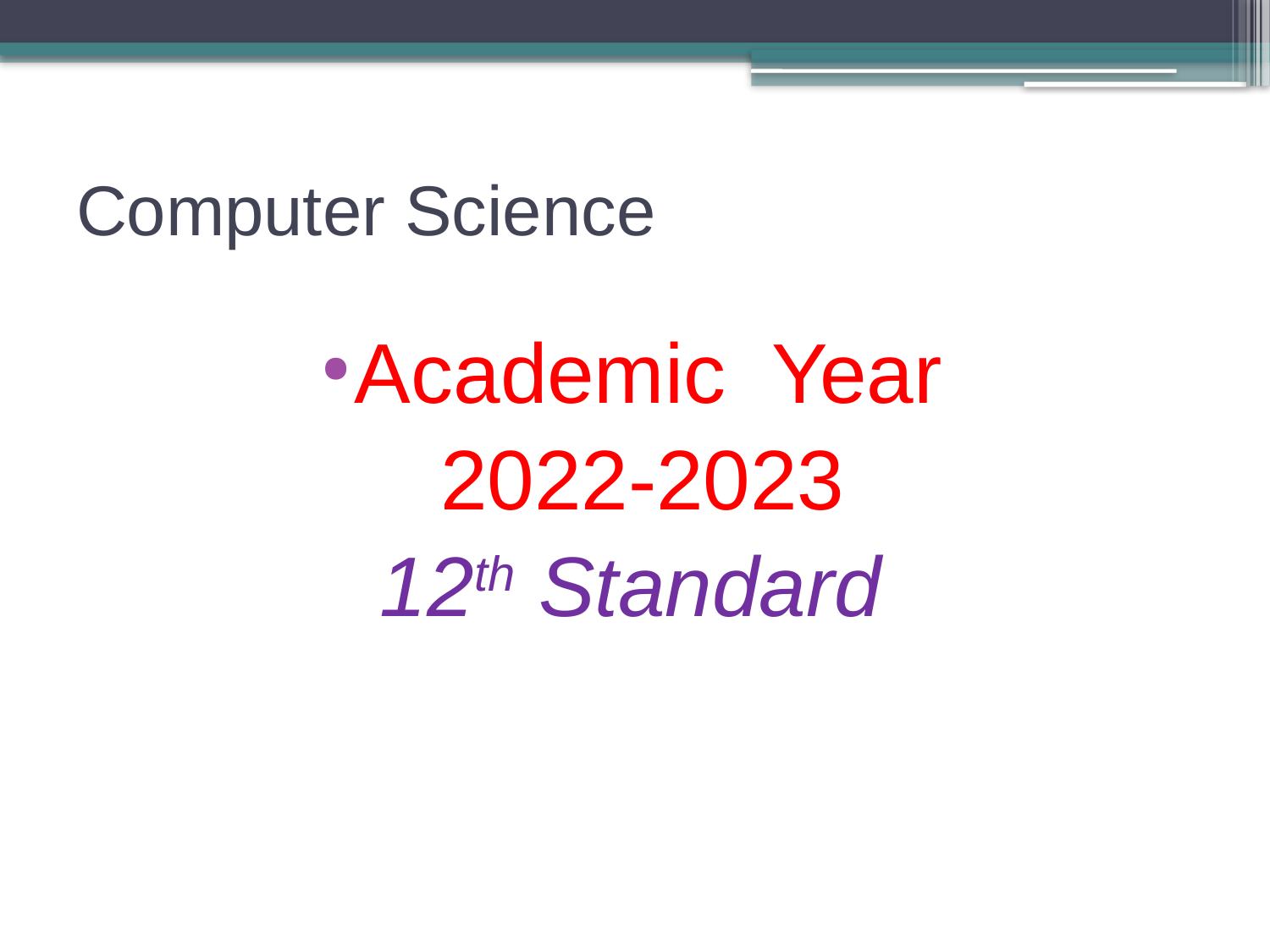

# Computer Science
Academic  Year
2022-2023
12th Standard